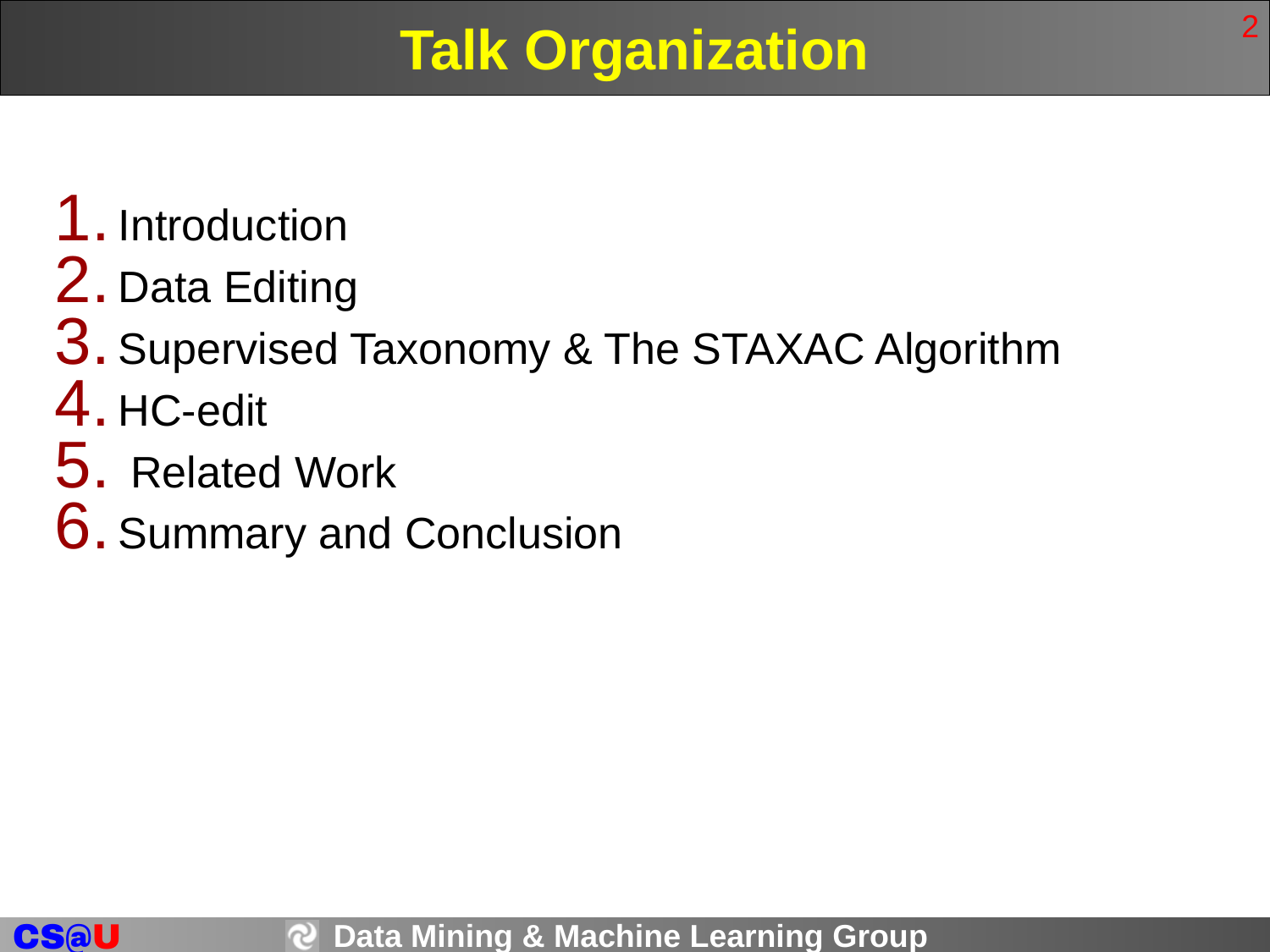

# Talk Organization
2
Introduction
Data Editing
Supervised Taxonomy & The STAXAC Algorithm
HC-edit
 Related Work
Summary and Conclusion